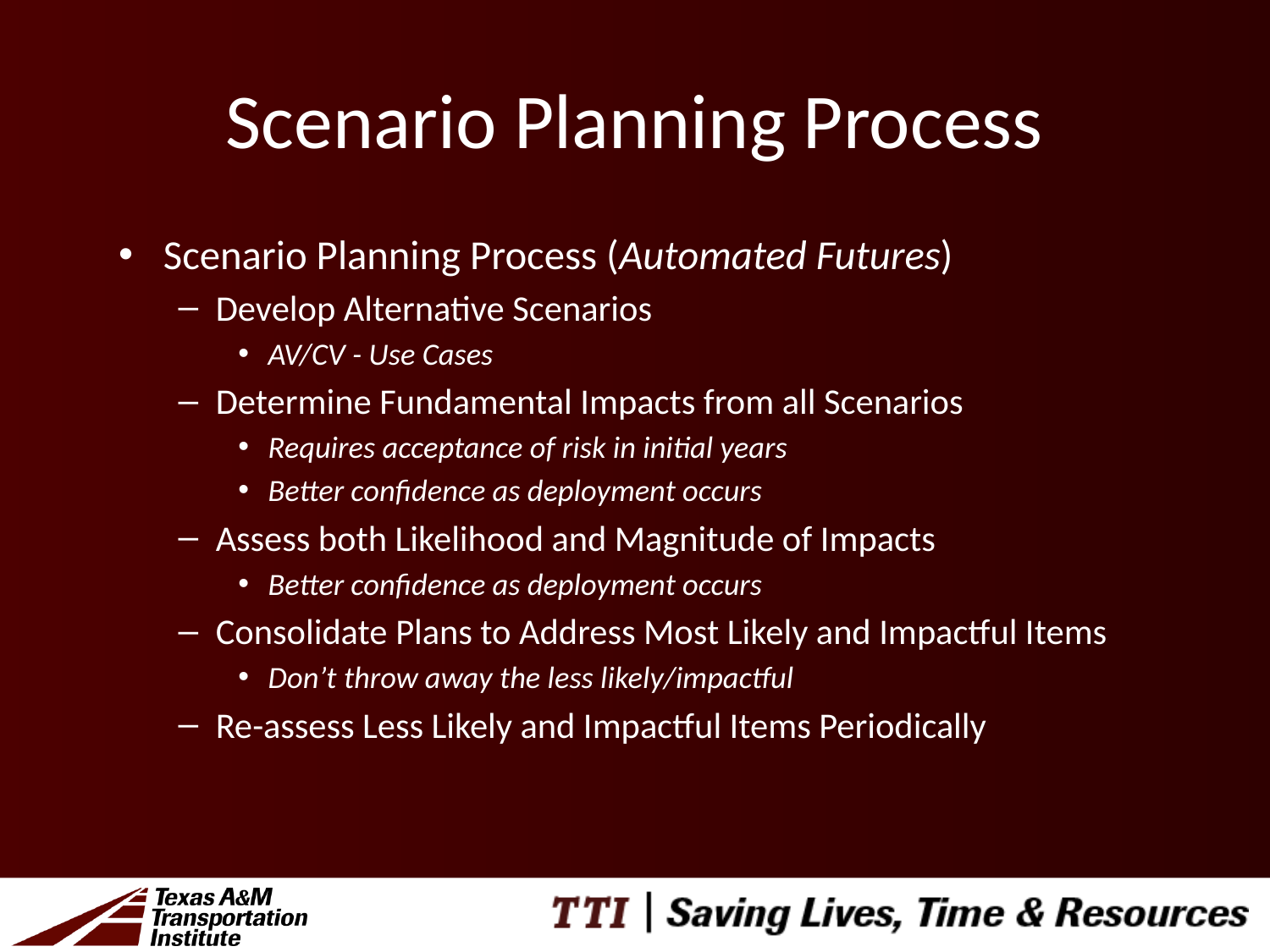

# Scenario Planning Process
Scenario Planning Process (Automated Futures)
Develop Alternative Scenarios
AV/CV - Use Cases
Determine Fundamental Impacts from all Scenarios
Requires acceptance of risk in initial years
Better confidence as deployment occurs
Assess both Likelihood and Magnitude of Impacts
Better confidence as deployment occurs
Consolidate Plans to Address Most Likely and Impactful Items
Don’t throw away the less likely/impactful
Re-assess Less Likely and Impactful Items Periodically